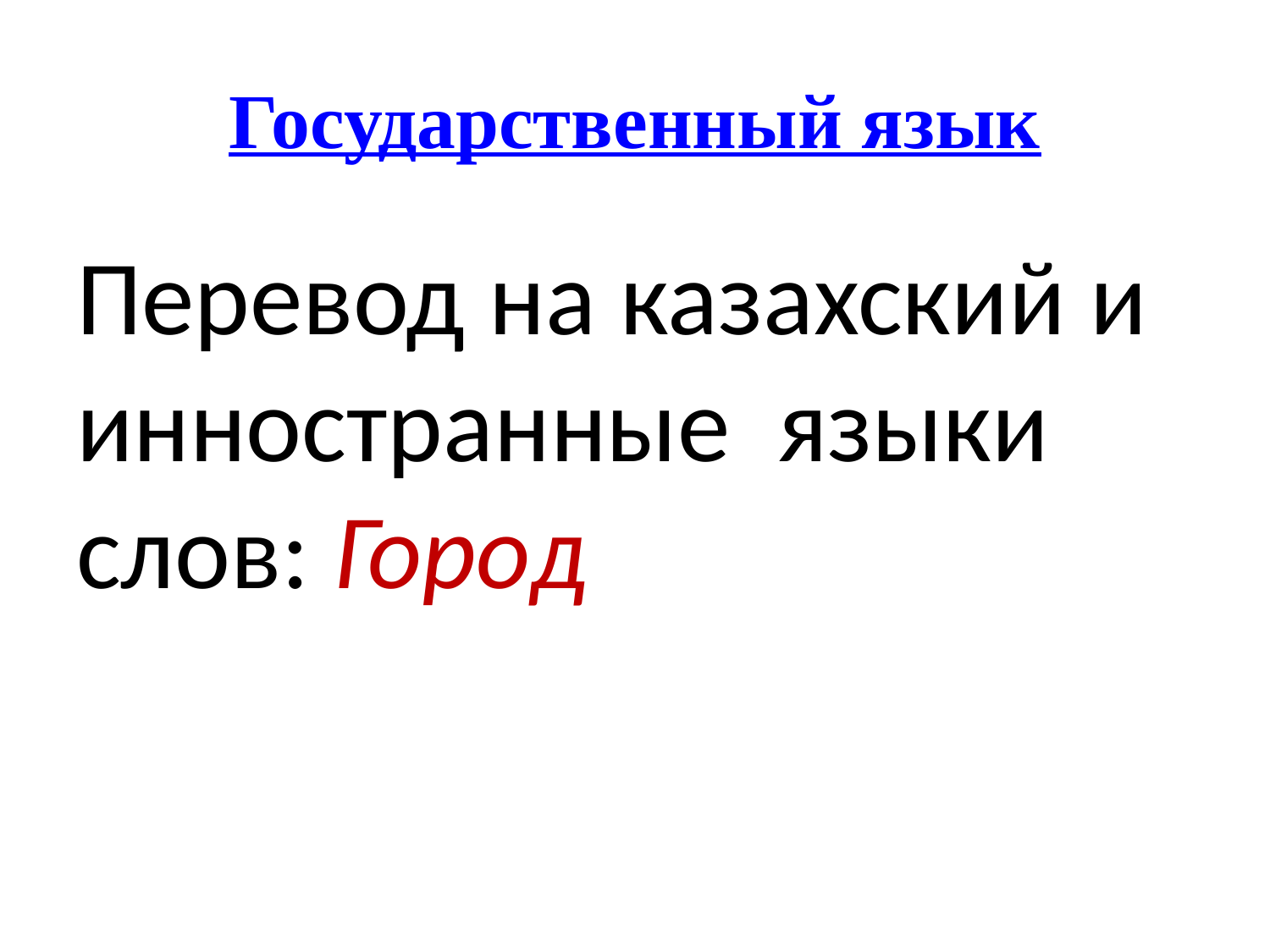

# Государственный язык
Перевод на казахский и инностранные  языки слов: Город